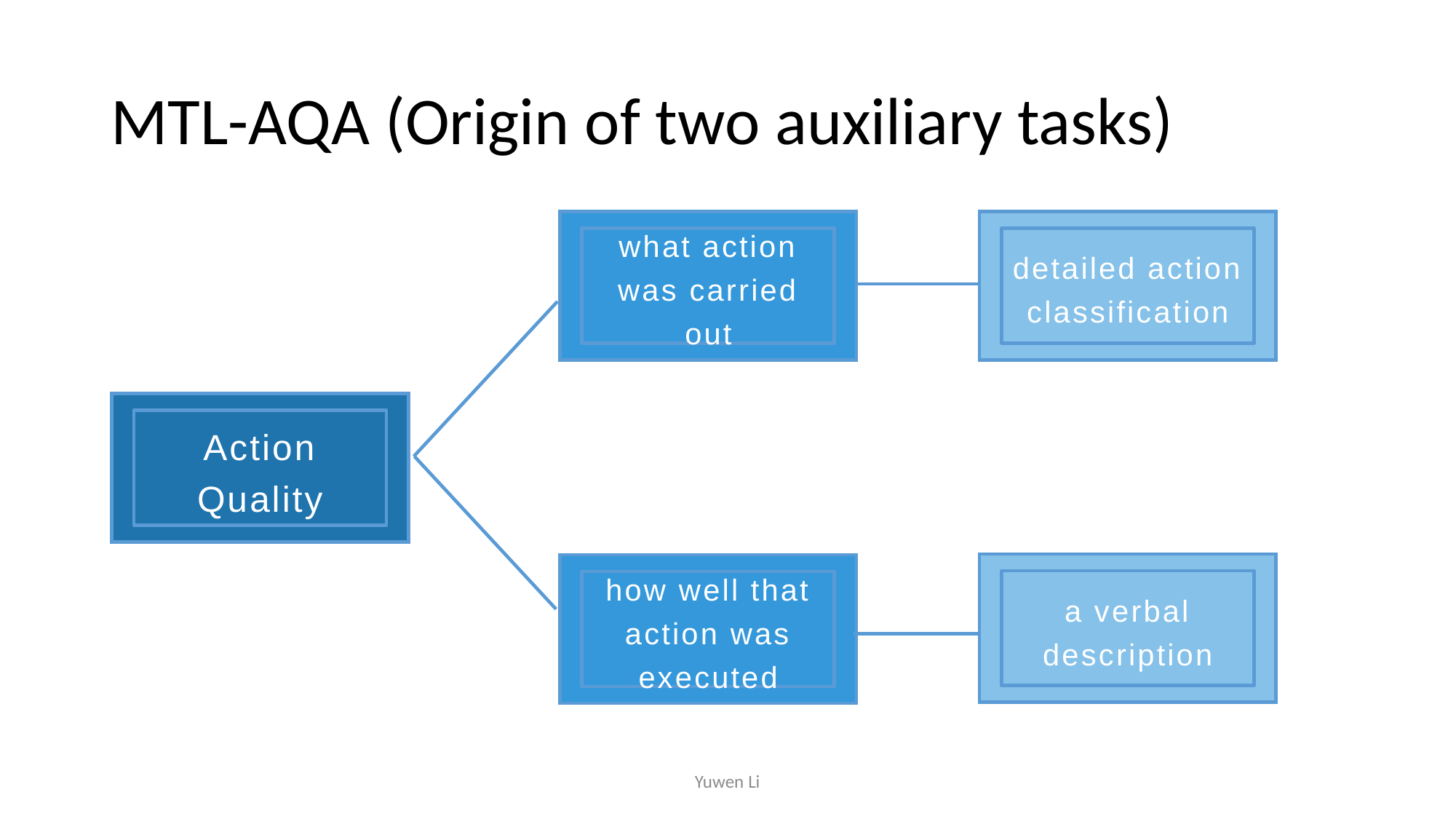

# MTL-AQA (Origin of two auxiliary tasks)

detailed action classification
what action was carried out

Action Quality

a verbal description
how well that action was executed

Yuwen Li
6